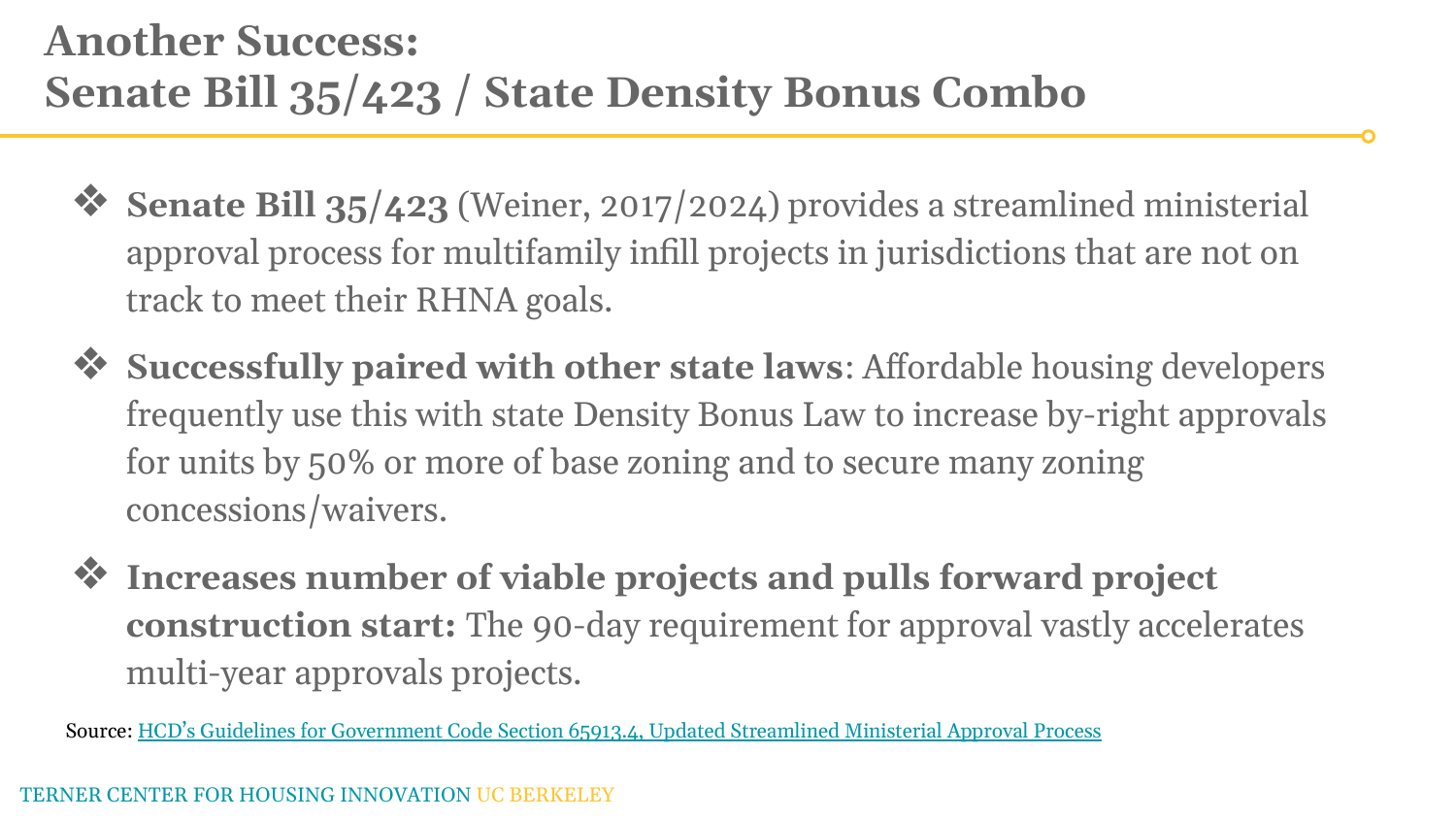

Another Success:
Senate Bill 35/423 / State Density Bonus Combo

Senate Bill 35/423 (Weiner, 2017/2024) provides a streamlined ministerial approval process for multifamily infill projects in jurisdictions that are not on track to meet their RHNA goals.
Successfully paired with other state laws: Affordable housing developers frequently use this with state Density Bonus Law to increase by-right approvals for units by 50% or more of base zoning and to secure many zoning concessions/waivers.
Increases number of viable projects and pulls forward project construction start: The 90-day requirement for approval vastly accelerates multi-year approvals projects.
Source: HCD’s Guidelines for Government Code Section 65913.4, Updated Streamlined Ministerial Approval Process

TERNER CENTER FOR HOUSING INNOVATION UC BERKELEY